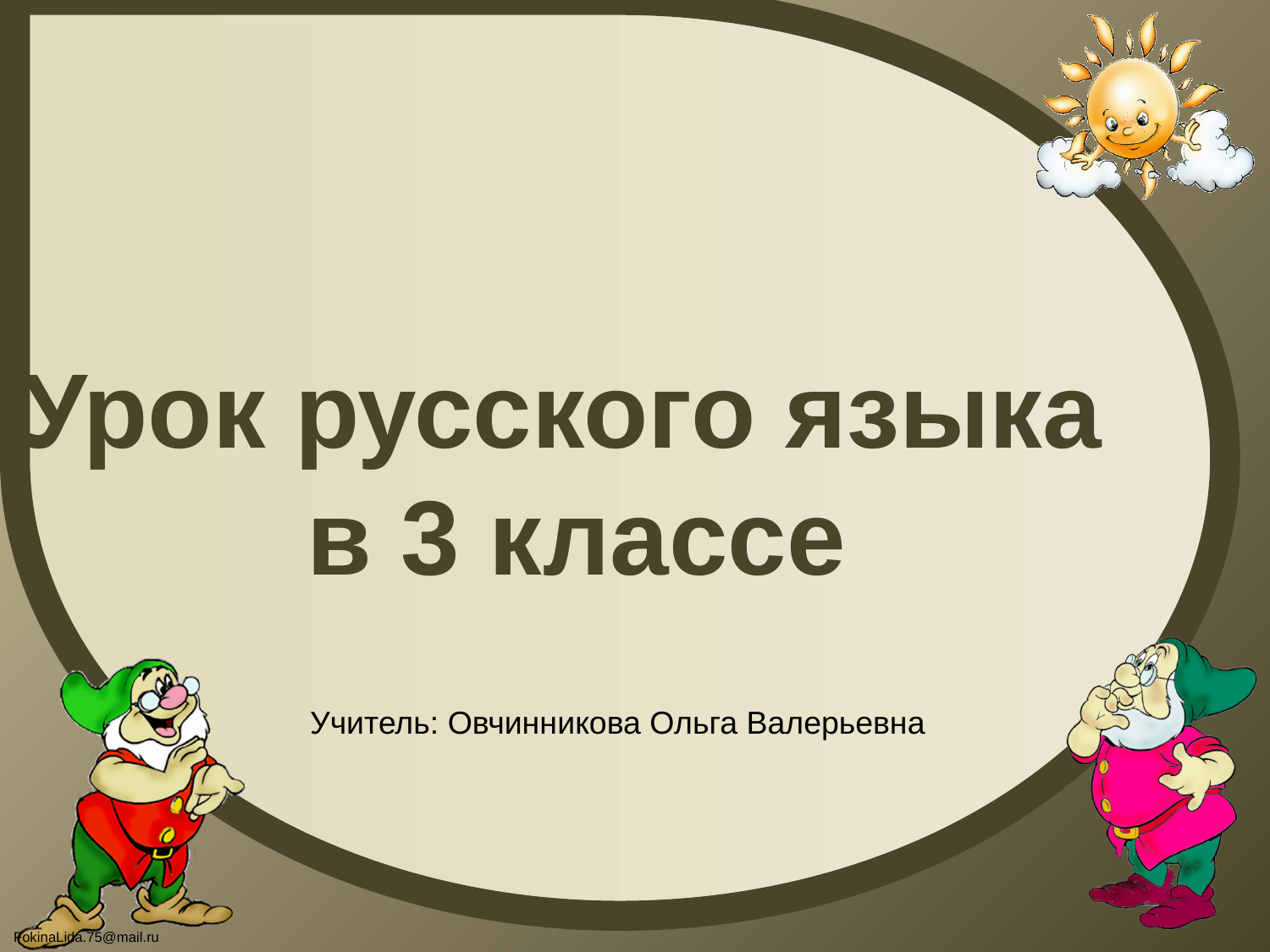

Урок русского языка
в 3 классе
Учитель: Овчинникова Ольга Валерьевна